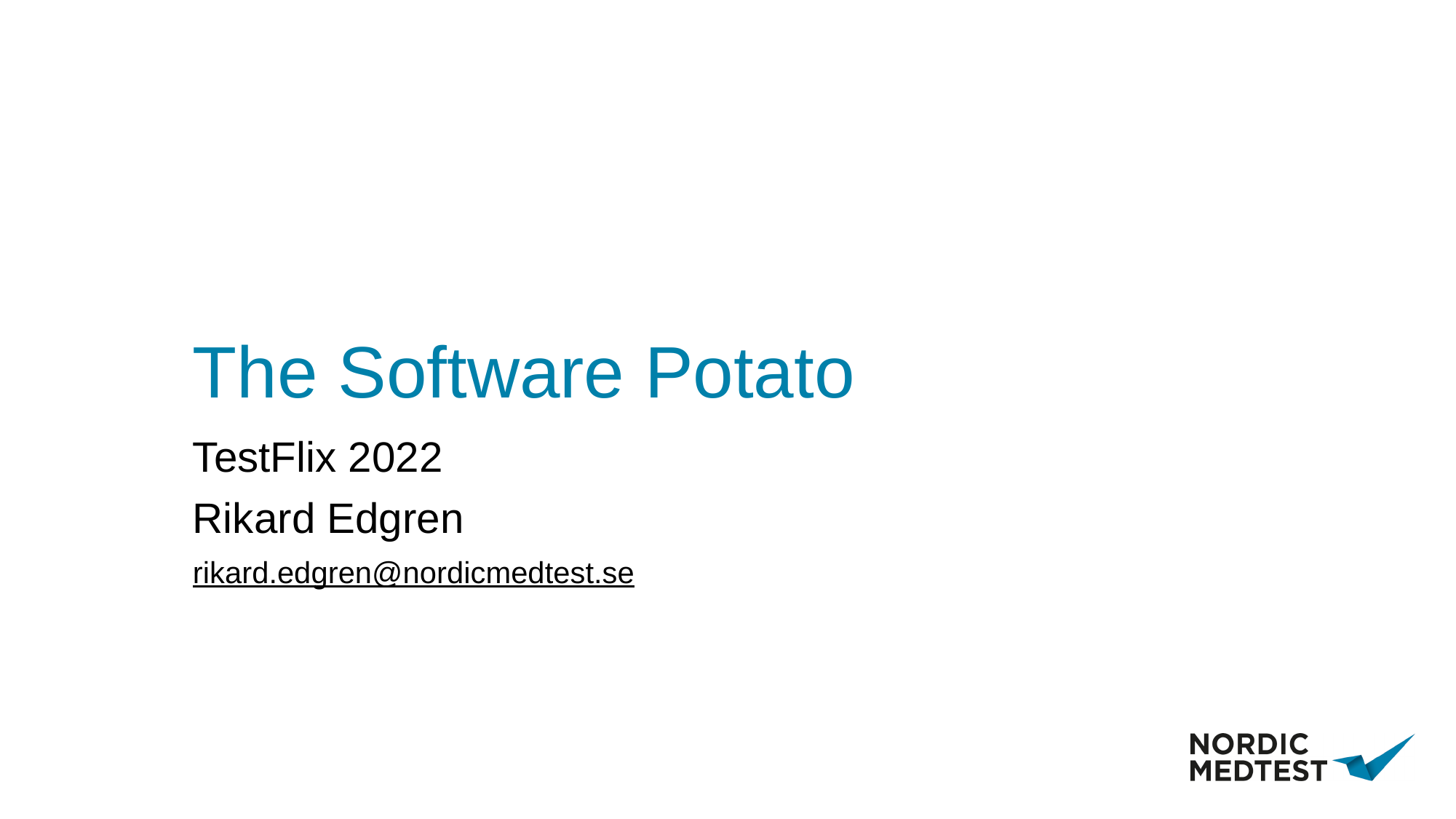

# The Software Potato
TestFlix 2022
Rikard Edgren
rikard.edgren@nordicmedtest.se